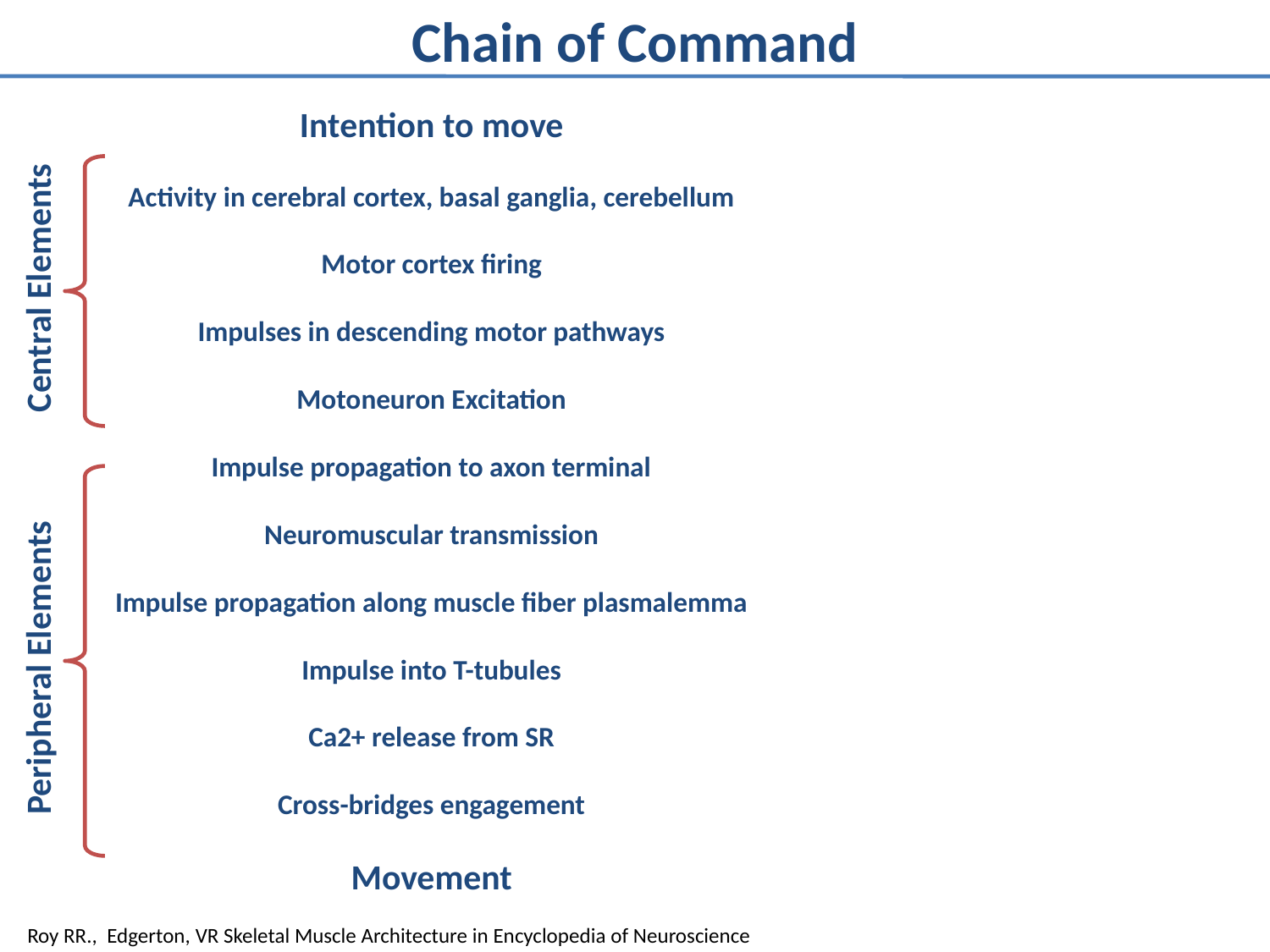

Chain of Command
Intention to move

Activity in cerebral cortex, basal ganglia, cerebellum

Motor cortex firing

Impulses in descending motor pathways

Motoneuron Excitation

Impulse propagation to axon terminal

Neuromuscular transmission

Impulse propagation along muscle fiber plasmalemma

Impulse into T-tubules

Ca2+ release from SR

Cross-bridges engagement

Movement

Central Elements

Peripheral Elements
Roy RR.,  Edgerton, VR Skeletal Muscle Architecture in Encyclopedia of Neuroscience